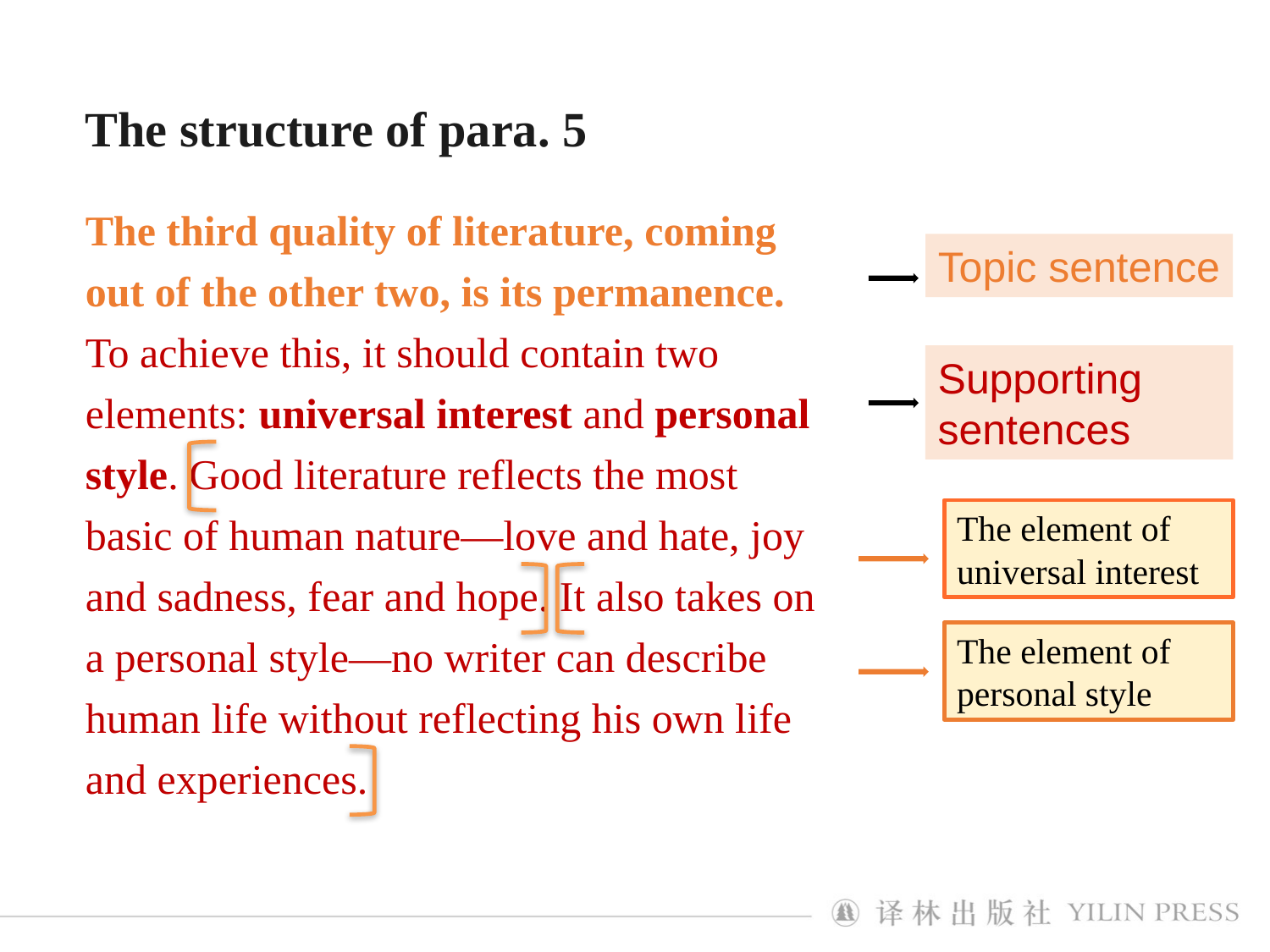

The structure of para. 5
The third quality of literature, coming out of the other two, is its permanence. To achieve this, it should contain two elements: universal interest and personal style. Good literature reflects the most basic of human nature—love and hate, joy and sadness, fear and hope. It also takes on a personal style—no writer can describe
human life without reflecting his own life and experiences.
Topic sentence

Supporting sentences

The element of universal interest

The element of personal style